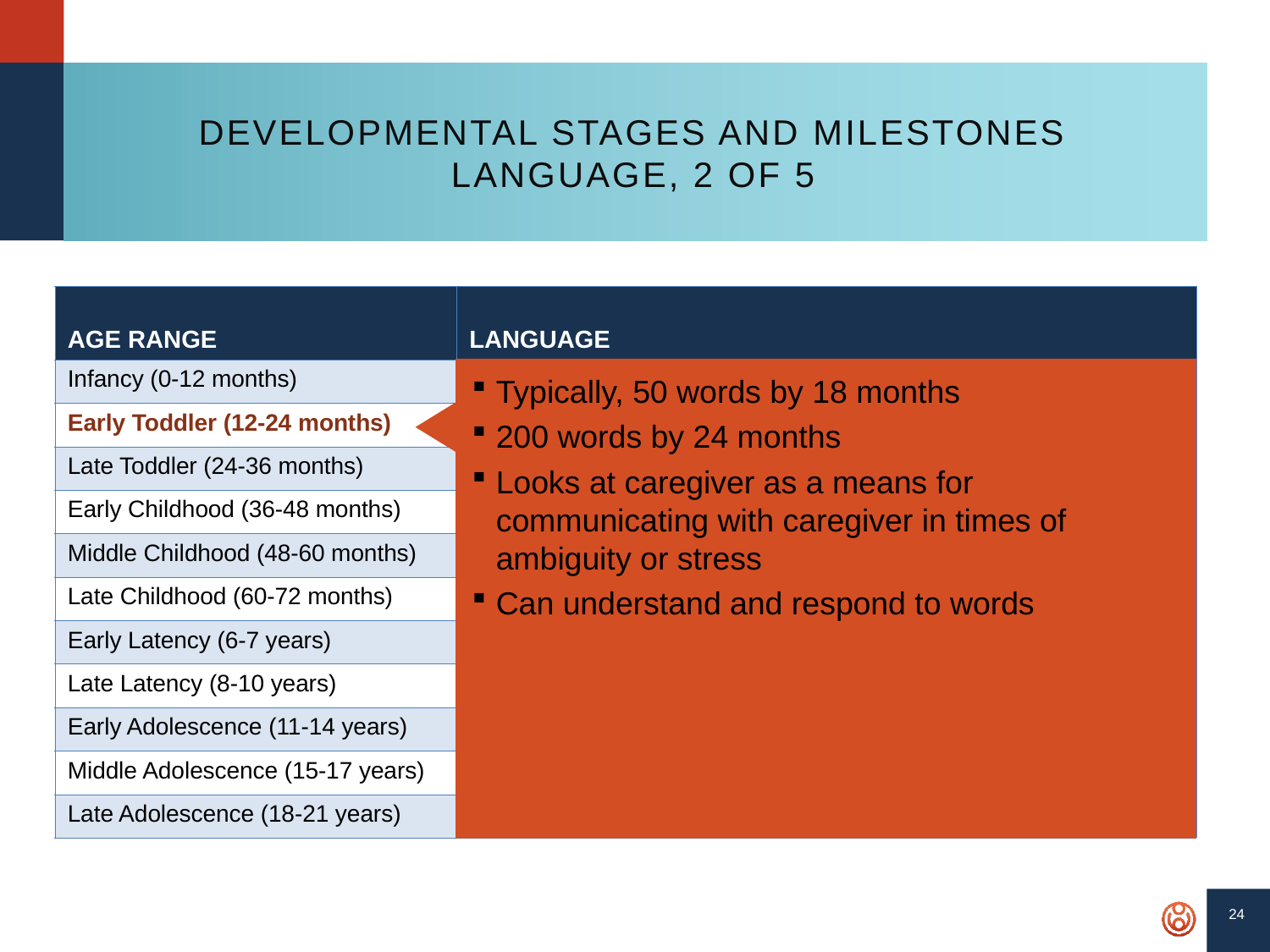

# Developmental Stages and Milestones Language, 2 of 5
| Age Range | Language |
| --- | --- |
| Infancy (0-12 months) |  |
| Early Toddler (12-24 months) |  |
| Late Toddler (24-36 months) |  |
| Early Childhood (36-48 months) |  |
| Middle Childhood (48-60 months) |  |
| Late Childhood (60-72 months) |  |
| Early Latency (6-7 years) |  |
| Late Latency (8-10 years) |  |
| Early Adolescence (11-14 years) |  |
| Middle Adolescence (15-17 years) |  |
| Late Adolescence (18-21 years) |  |
Typically, 50 words by 18 months
200 words by 24 months
Looks at caregiver as a means for communicating with caregiver in times of ambiguity or stress
Can understand and respond to words

24